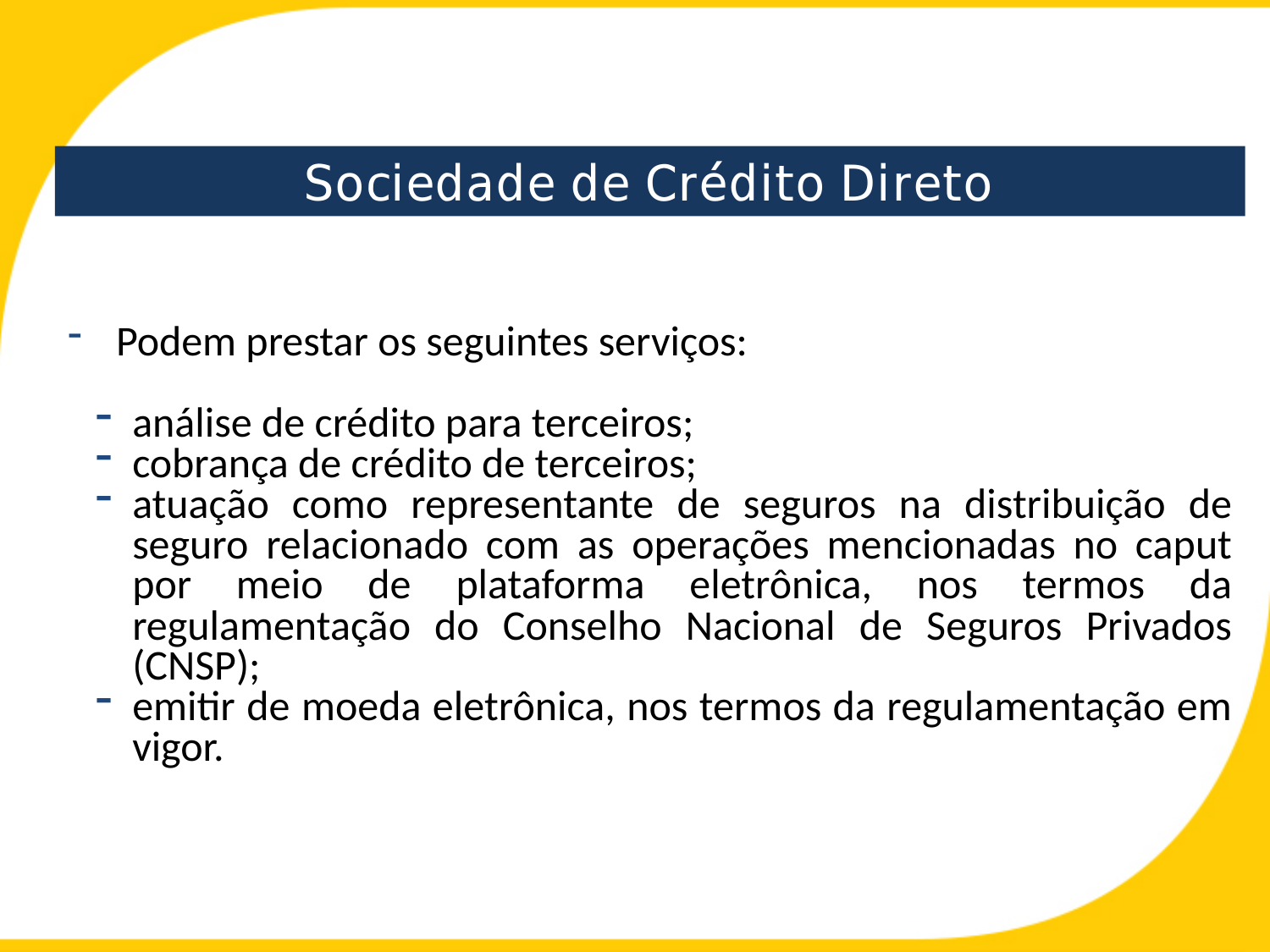

# Sociedade de Crédito Direto

Podem prestar os seguintes serviços:

análise de crédito para terceiros;
cobrança de crédito de terceiros;
atuação como representante de seguros na distribuição de seguro relacionado com as operações mencionadas no caput por meio de plataforma eletrônica, nos termos da regulamentação do Conselho Nacional de Seguros Privados (CNSP);
emitir de moeda eletrônica, nos termos da regulamentação em vigor.